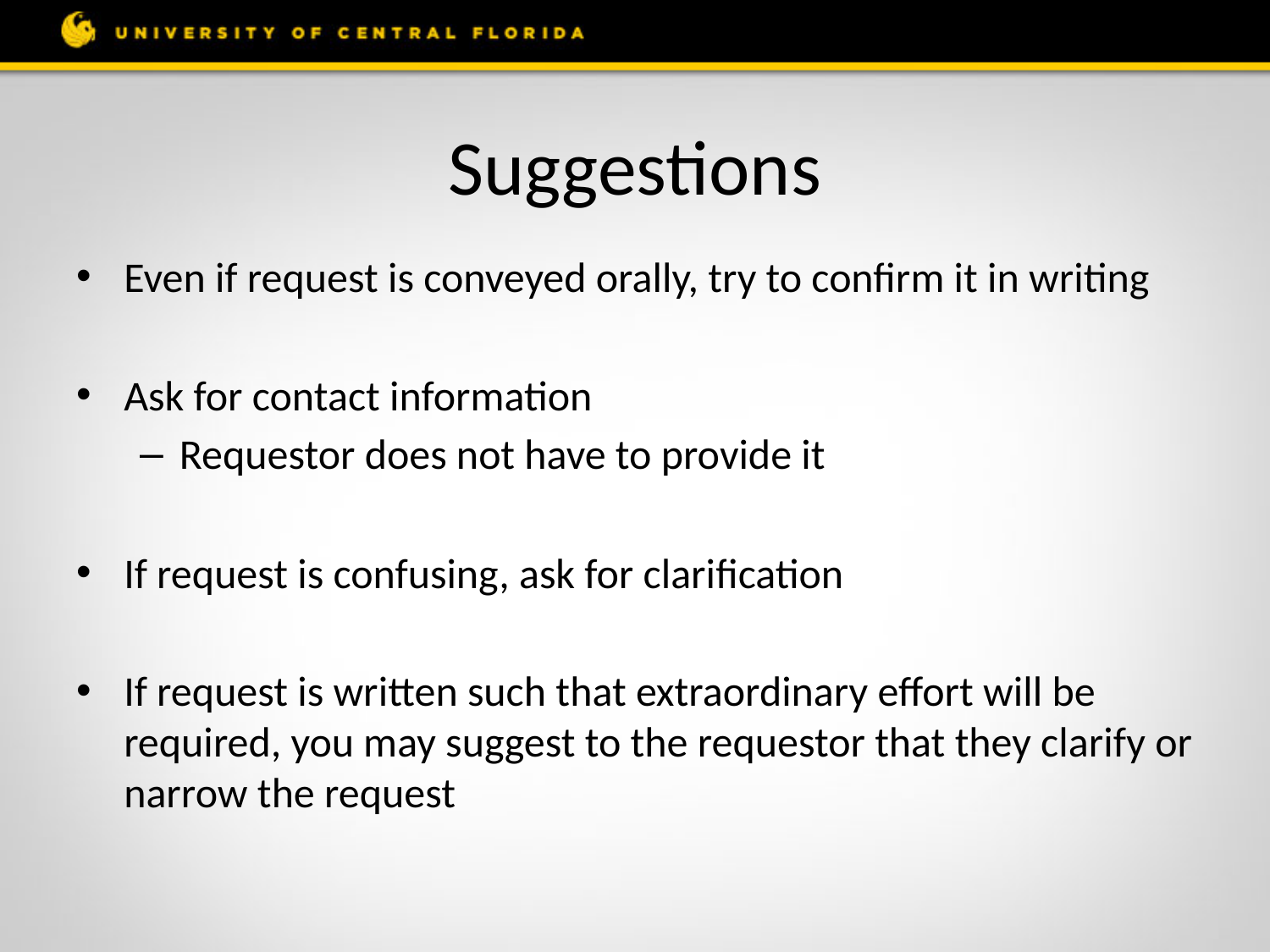

# Suggestions
Even if request is conveyed orally, try to confirm it in writing

Ask for contact information
Requestor does not have to provide it

If request is confusing, ask for clarification

If request is written such that extraordinary effort will be required, you may suggest to the requestor that they clarify or narrow the request